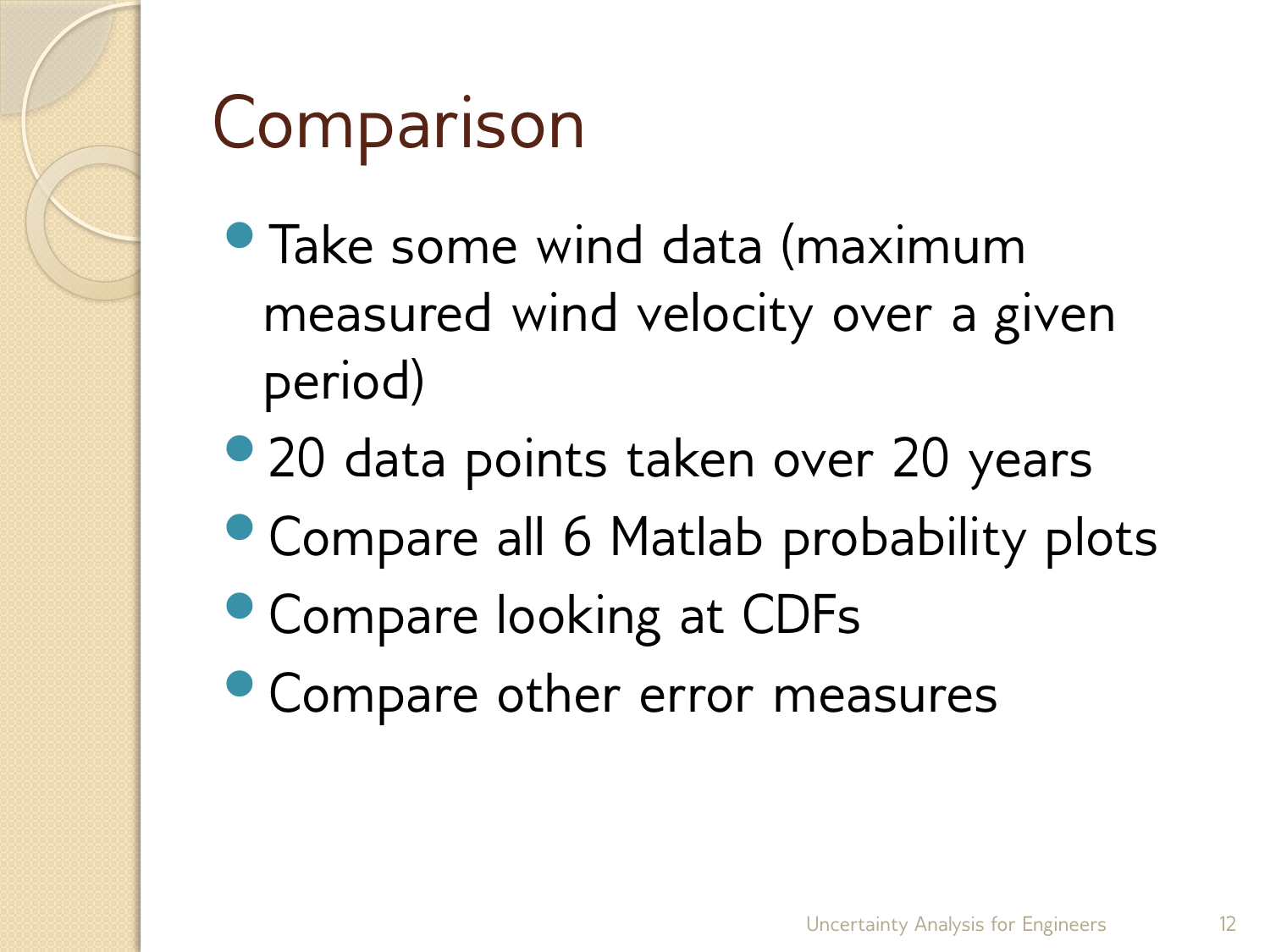

# Comparison
Take some wind data (maximum measured wind velocity over a given period)
20 data points taken over 20 years
Compare all 6 Matlab probability plots
Compare looking at CDFs
Compare other error measures
Uncertainty Analysis for Engineers
12